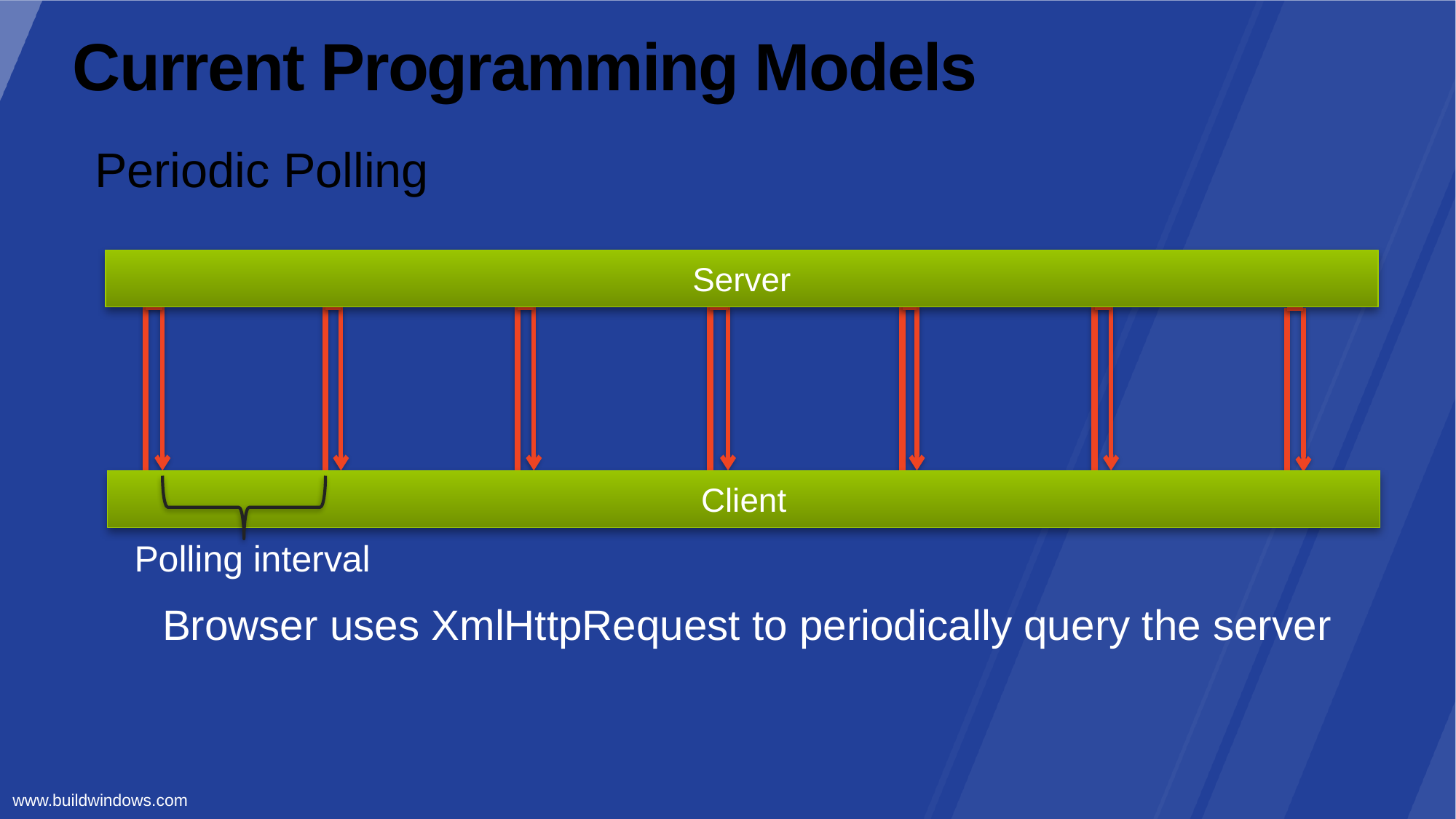

# Current Programming Models
Periodic Polling
Server

Client
Polling interval
Browser uses XmlHttpRequest to periodically query the server